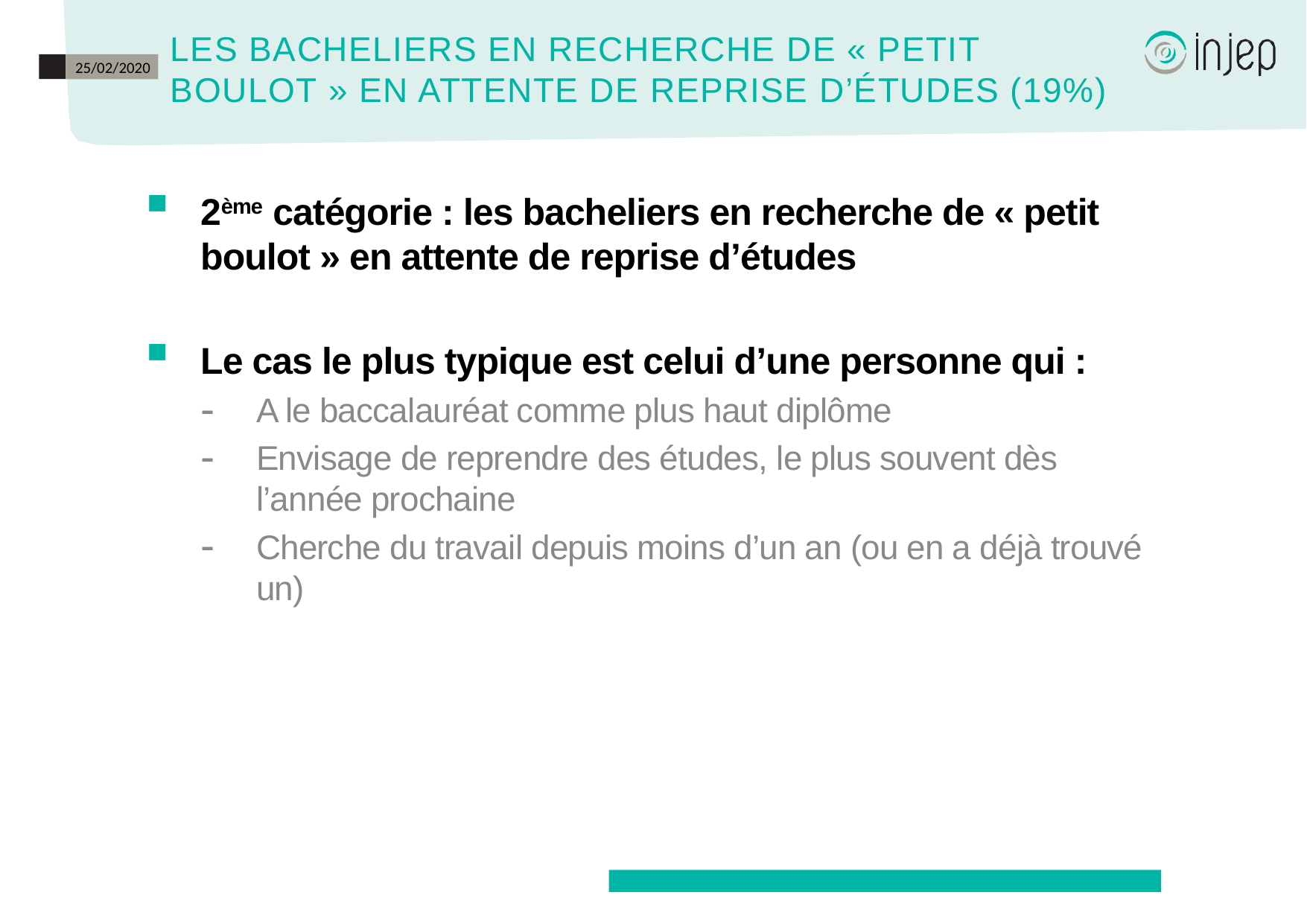

# les bacheliers en recherche de « petit boulot » en attente de reprise d’études (19%)
25/02/2020
2ème catégorie : les bacheliers en recherche de « petit boulot » en attente de reprise d’études

Le cas le plus typique est celui d’une personne qui :
A le baccalauréat comme plus haut diplôme
Envisage de reprendre des études, le plus souvent dès l’année prochaine
Cherche du travail depuis moins d’un an (ou en a déjà trouvé un)